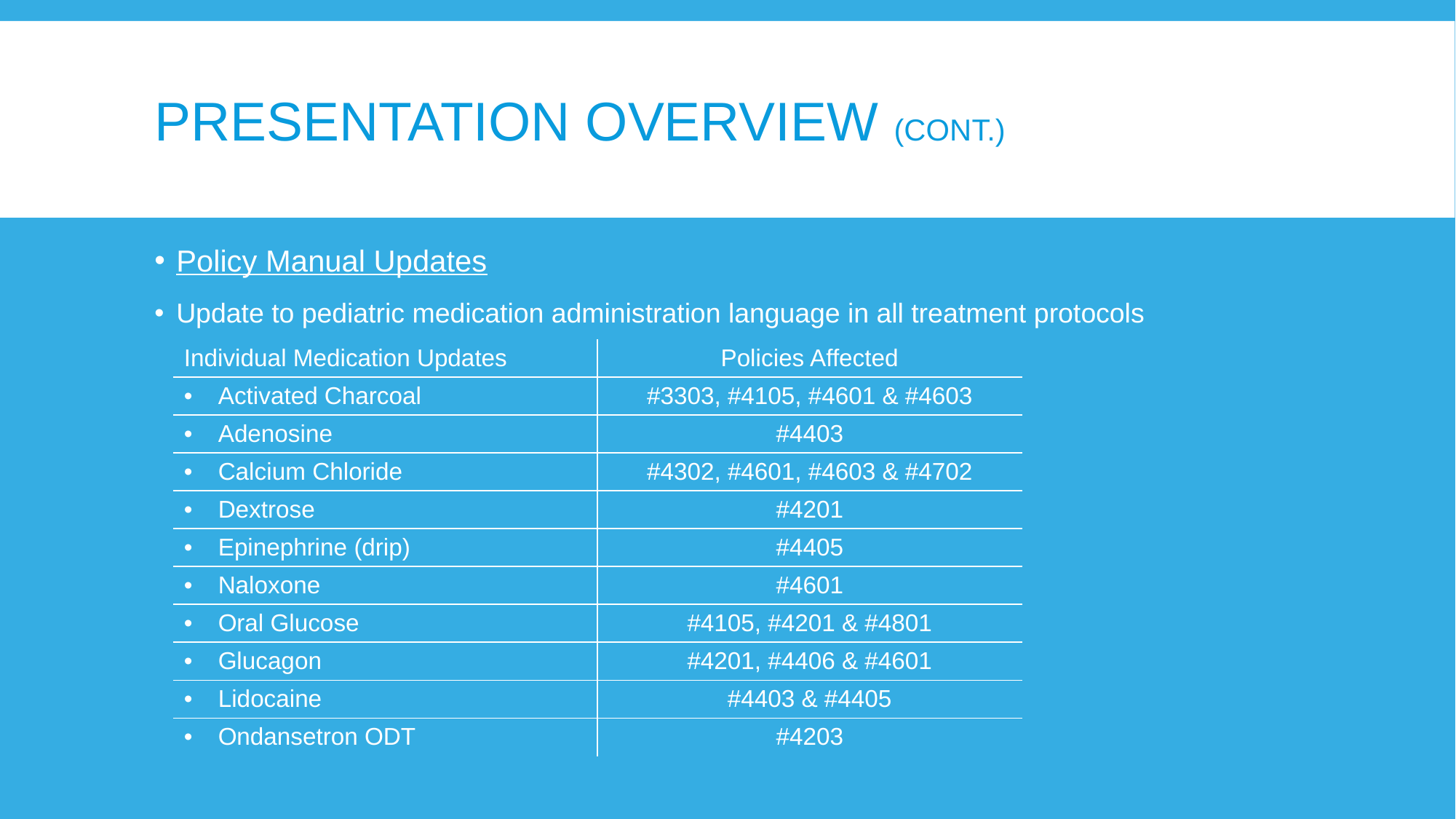

# Presentation overview (Cont.)
Policy Manual Updates
Update to pediatric medication administration language in all treatment protocols

| Individual Medication Updates | Policies Affected |
| --- | --- |
| Activated Charcoal | #3303, #4105, #4601 & #4603 |
| Adenosine | #4403 |
| Calcium Chloride | #4302, #4601, #4603 & #4702 |
| Dextrose | #4201 |
| Epinephrine (drip) | #4405 |
| Naloxone | #4601 |
| Oral Glucose | #4105, #4201 & #4801 |
| Glucagon | #4201, #4406 & #4601 |
| Lidocaine | #4403 & #4405 |
| Ondansetron ODT | #4203 |